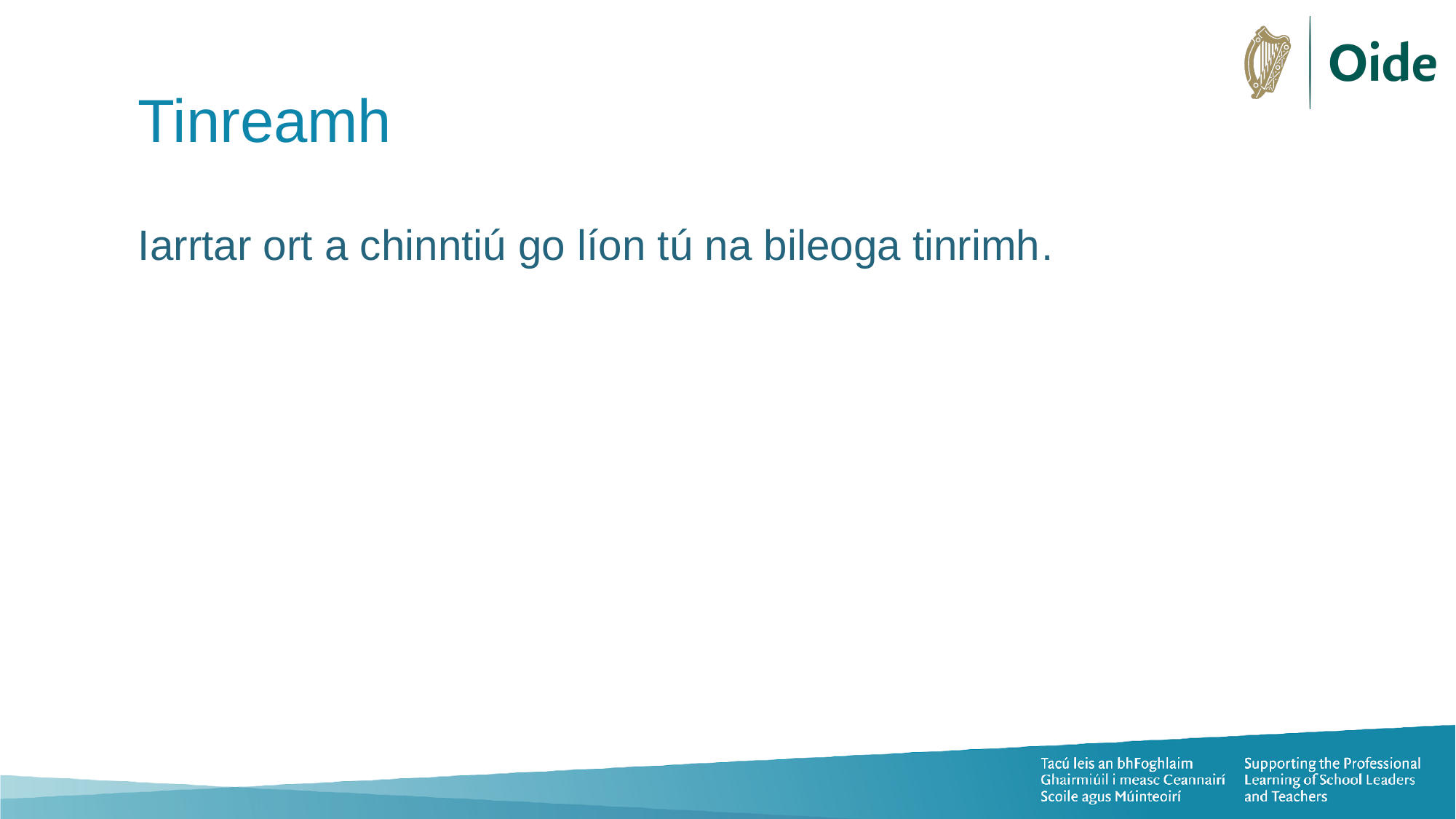

# Tinreamh
Iarrtar ort a chinntiú go líon tú na bileoga tinrimh.